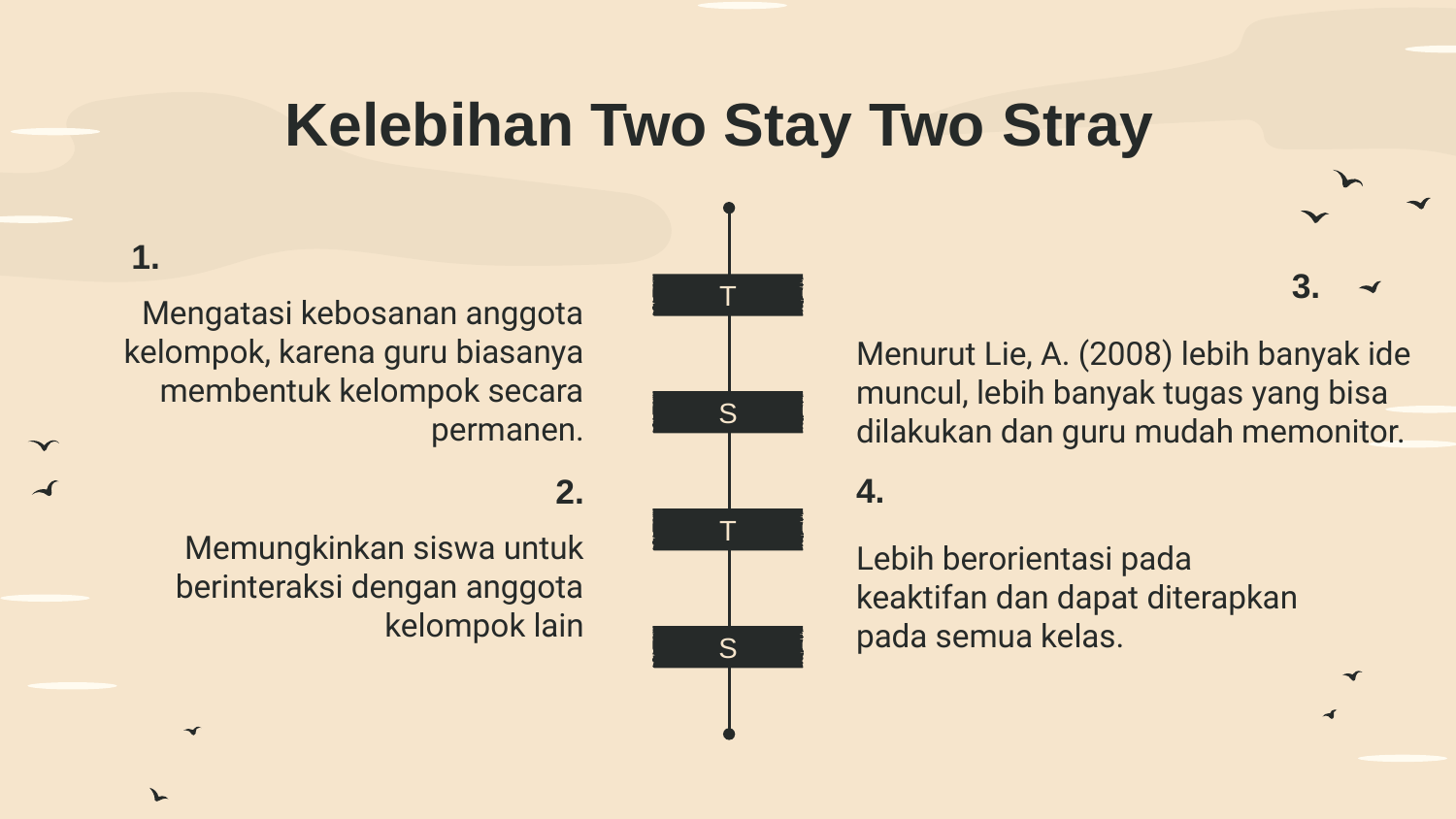

# Kelebihan Two Stay Two Stray
1.
3.

T
Mengatasi kebosanan anggota kelompok, karena guru biasanya membentuk kelompok secara permanen.
Menurut Lie, A. (2008) lebih banyak ide muncul, lebih banyak tugas yang bisa dilakukan dan guru mudah memonitor.

S
4.
2.

T
Memungkinkan siswa untuk berinteraksi dengan anggota kelompok lain
Lebih berorientasi pada keaktifan dan dapat diterapkan pada semua kelas.

S